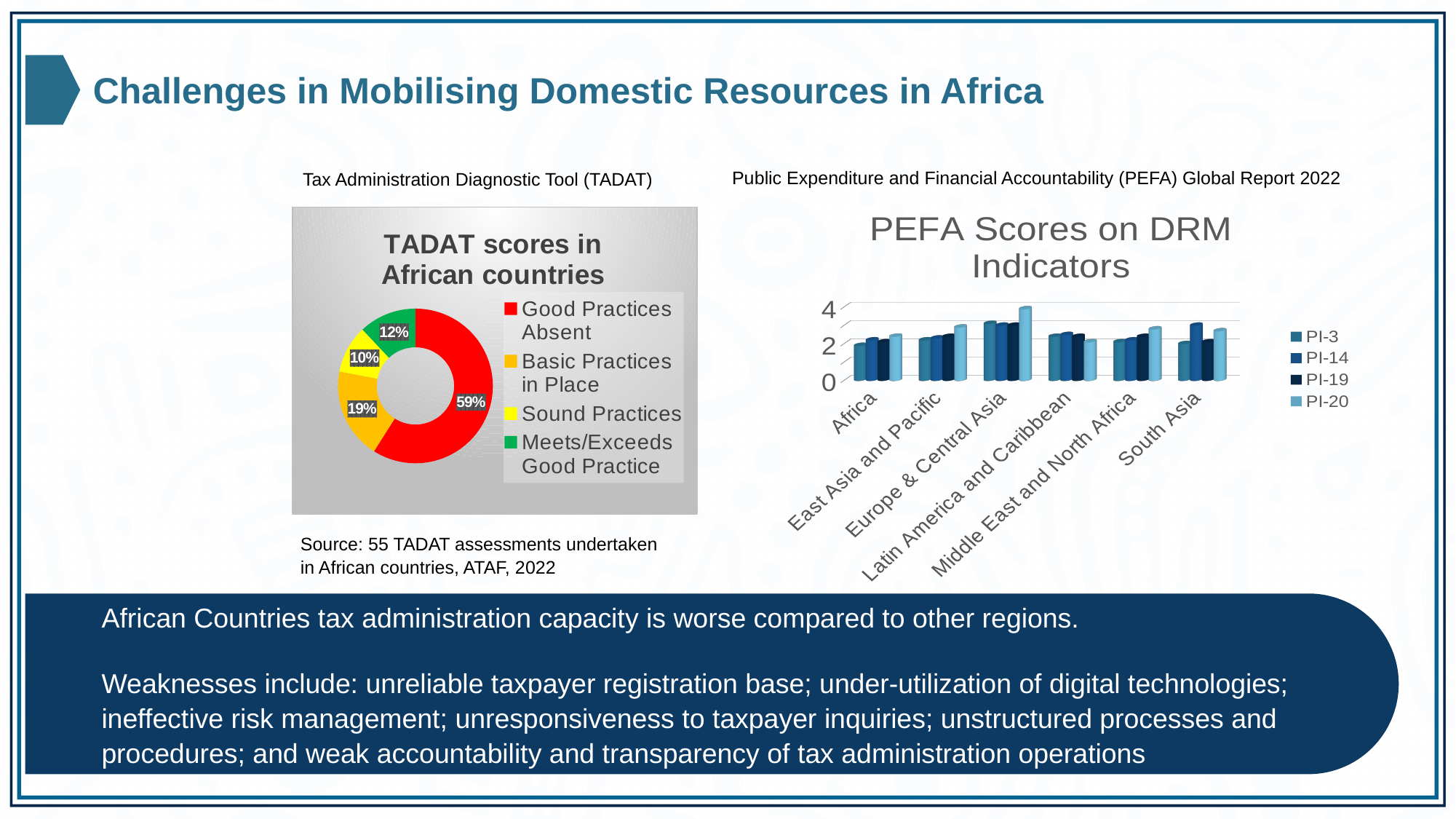

Challenges in Mobilising Domestic Resources in Africa
Public Expenditure and Financial Accountability (PEFA) Global Report 2022
Tax Administration Diagnostic Tool (TADAT)

[unsupported chart]

### Chart: TADAT scores in African countries

| Category |  |
|---|---|
| Good Practices Absent | 0.59 |
| Basic Practices in Place | 0.19 |
| Sound Practices | 0.1 |
| Meets/Exceeds Good Practice | 0.12 |
Source: 55 TADAT assessments undertaken in African countries, ATAF, 2022
African Countries tax administration capacity is worse compared to other regions.
Weaknesses include: unreliable taxpayer registration base; under-utilization of digital technologies; ineffective risk management; unresponsiveness to taxpayer inquiries; unstructured processes and procedures; and weak accountability and transparency of tax administration operations